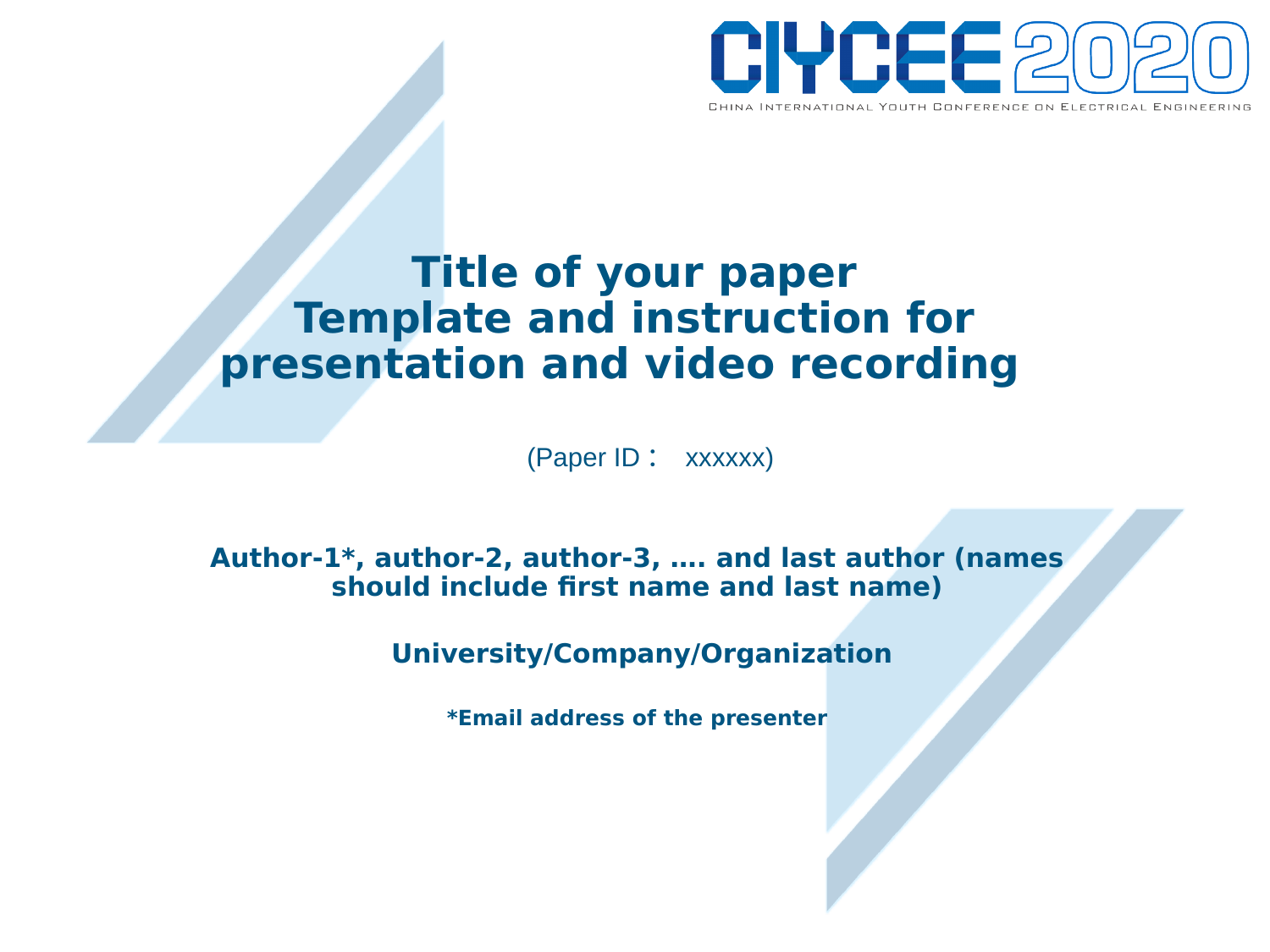

# Title of your paper Template and instruction for presentation and video recording
(Paper ID： xxxxxx)
Author-1*, author-2, author-3, …. and last author (names should include first name and last name)

 University/Company/Organization

*Email address of the presenter